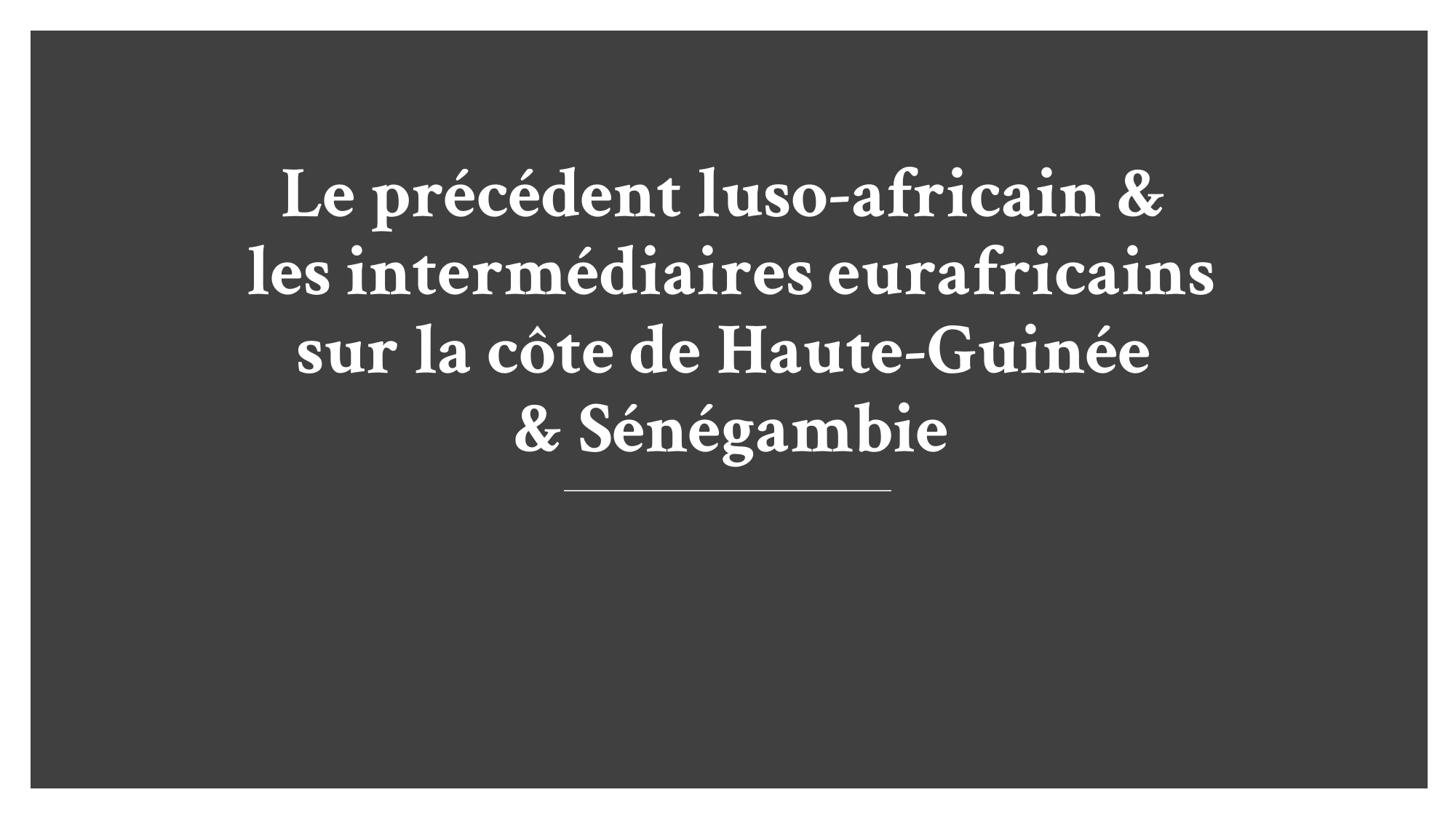

# Le précédent luso-africain & les intermédiaires eurafricains sur la côte de Haute-Guinée & Sénégambie